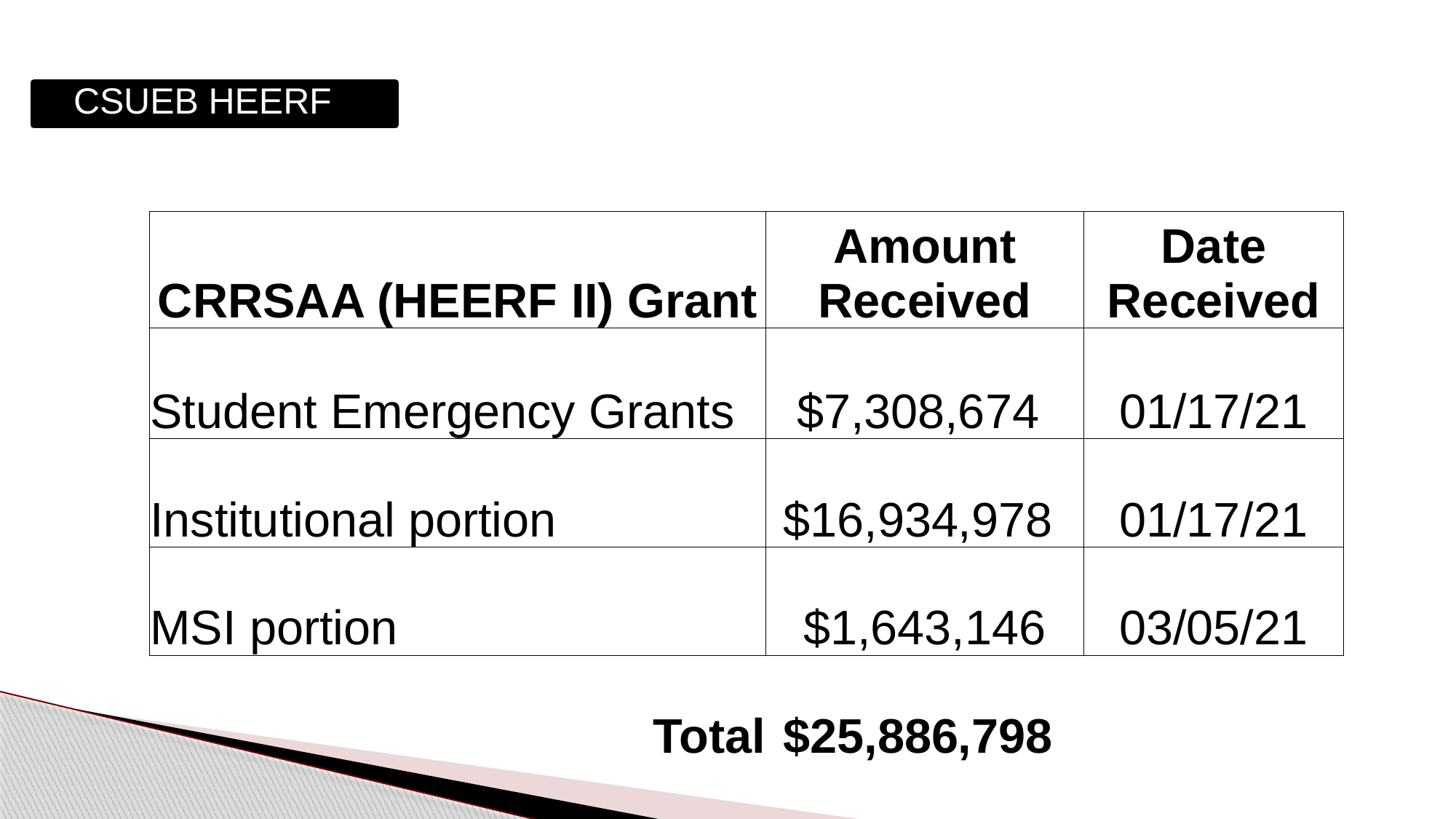

CSUEB HEERF Round 2

| CRRSAA (HEERF II) Grant | Amount Received | Date Received |
| --- | --- | --- |
| Student Emergency Grants | $7,308,674 | 01/17/21 |
| Institutional portion | $16,934,978 | 01/17/21 |
| MSI portion | $1,643,146 | 03/05/21 |
| Total | $25,886,798 |  |